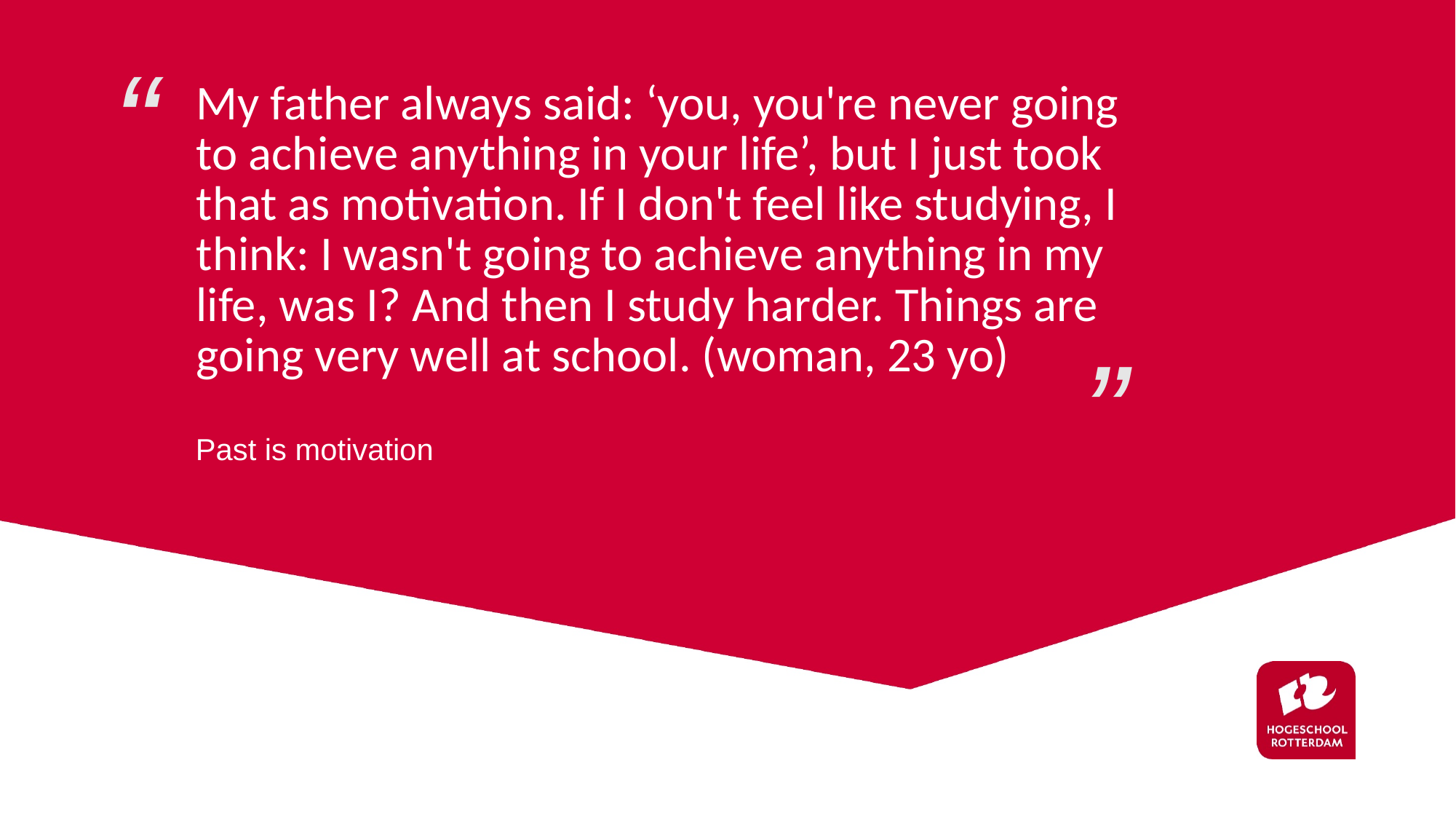

My father always said: ‘you, you're never going to achieve anything in your life’, but I just took that as motivation. If I don't feel like studying, I think: I wasn't going to achieve anything in my life, was I? And then I study harder. Things are going very well at school. (woman, 23 yo)
Past is motivation